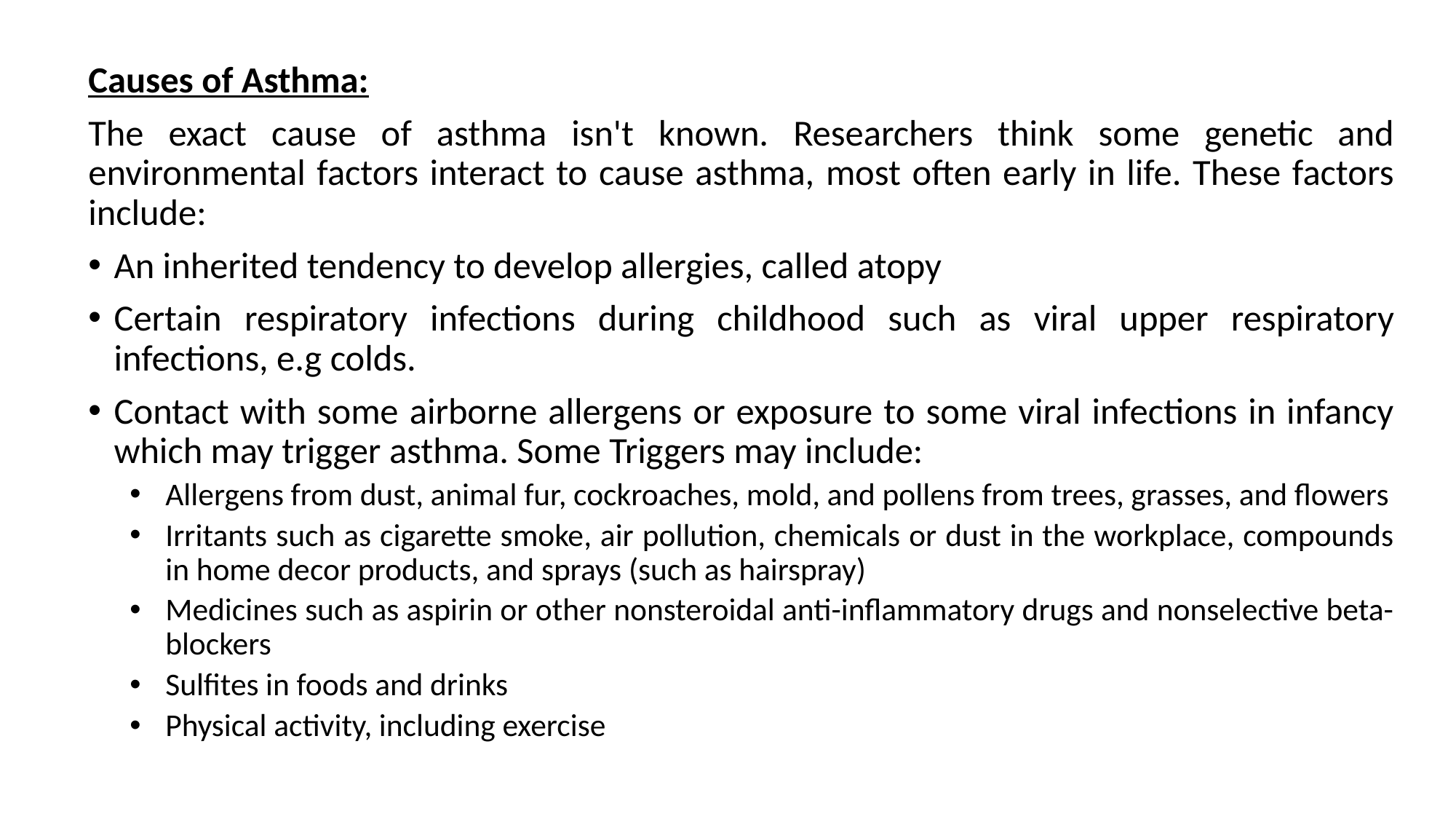

Causes of Asthma:
The exact cause of asthma isn't known. Researchers think some genetic and environmental factors interact to cause asthma, most often early in life. These factors include:
An inherited tendency to develop allergies, called atopy
Certain respiratory infections during childhood such as viral upper respiratory infections, e.g colds.
Contact with some airborne allergens or exposure to some viral infections in infancy which may trigger asthma. Some Triggers may include:
Allergens from dust, animal fur, cockroaches, mold, and pollens from trees, grasses, and flowers
Irritants such as cigarette smoke, air pollution, chemicals or dust in the workplace, compounds in home decor products, and sprays (such as hairspray)
Medicines such as aspirin or other nonsteroidal anti-inflammatory drugs and nonselective beta-blockers
Sulfites in foods and drinks
Physical activity, including exercise